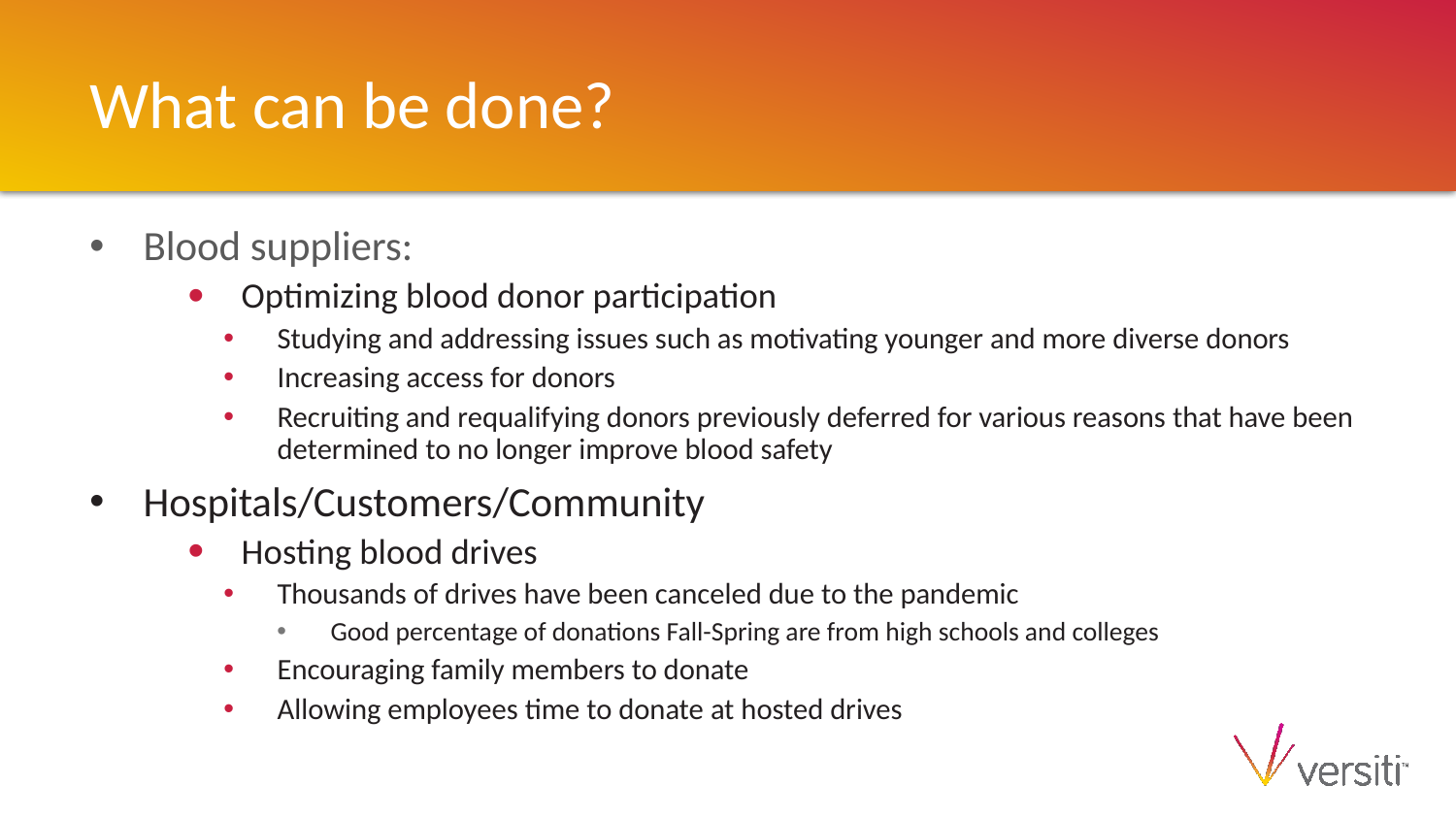

# What can be done?
Blood suppliers:
Optimizing blood donor participation
Studying and addressing issues such as motivating younger and more diverse donors
Increasing access for donors
Recruiting and requalifying donors previously deferred for various reasons that have been determined to no longer improve blood safety
Hospitals/Customers/Community
Hosting blood drives
Thousands of drives have been canceled due to the pandemic
Good percentage of donations Fall-Spring are from high schools and colleges
Encouraging family members to donate
Allowing employees time to donate at hosted drives